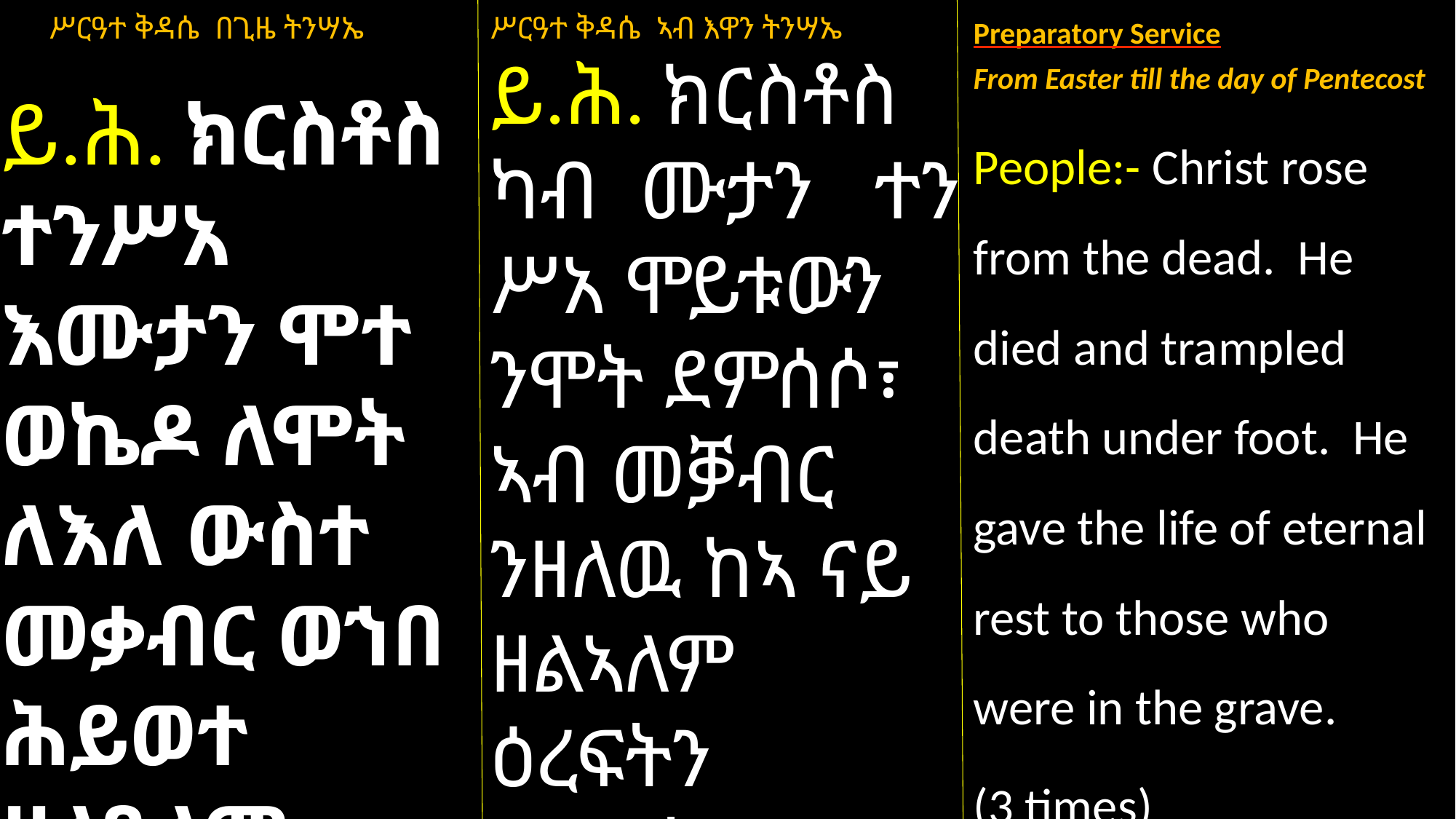

ሥርዓተ ቅዳሴ  በጊዜ ትንሣኤ

ይ.ሕ. ክርስቶስ ተንሥአ እሙታን ሞተ ወኬዶ ለሞት ለእለ ውስተ መቃብር ወኀበ ሕይወተ ዘለዓለም ዕረፍተ።
ሥርዓተ ቅዳሴ  ኣብ እዋን ትንሣኤ
ይ.ሕ. ክርስቶስ ካብ  ሙታን   ተን
ሥአ ሞይቱውን ንሞት ደምሰሶ፣ ኣብ መቓብር ንዘለዉ ከኣ ናይ ዘልኣለም ዕረፍትን ህይወትን ሃበ።
Preparatory Service
From Easter till the day of Pentecost
People:- Christ rose from the dead.  He died and trampled death under foot.  He gave the life of eternal rest to those who were in the grave.
(3 times)